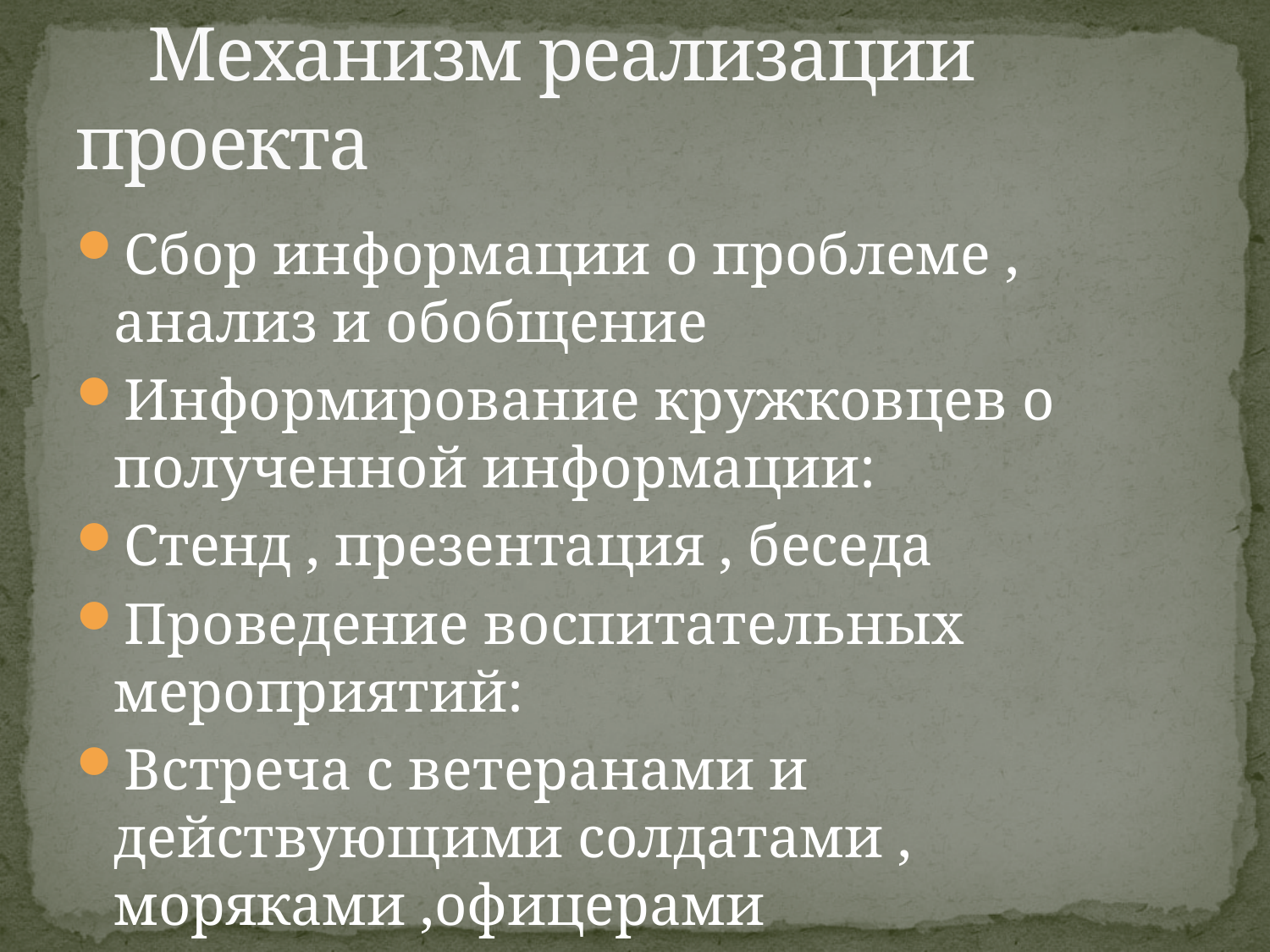

# Механизм реализации проекта
Сбор информации о проблеме , анализ и обобщение
Информирование кружковцев о полученной информации:
Стенд , презентация , беседа
Проведение воспитательных мероприятий:
Встреча с ветеранами и действующими солдатами , моряками ,офицерами